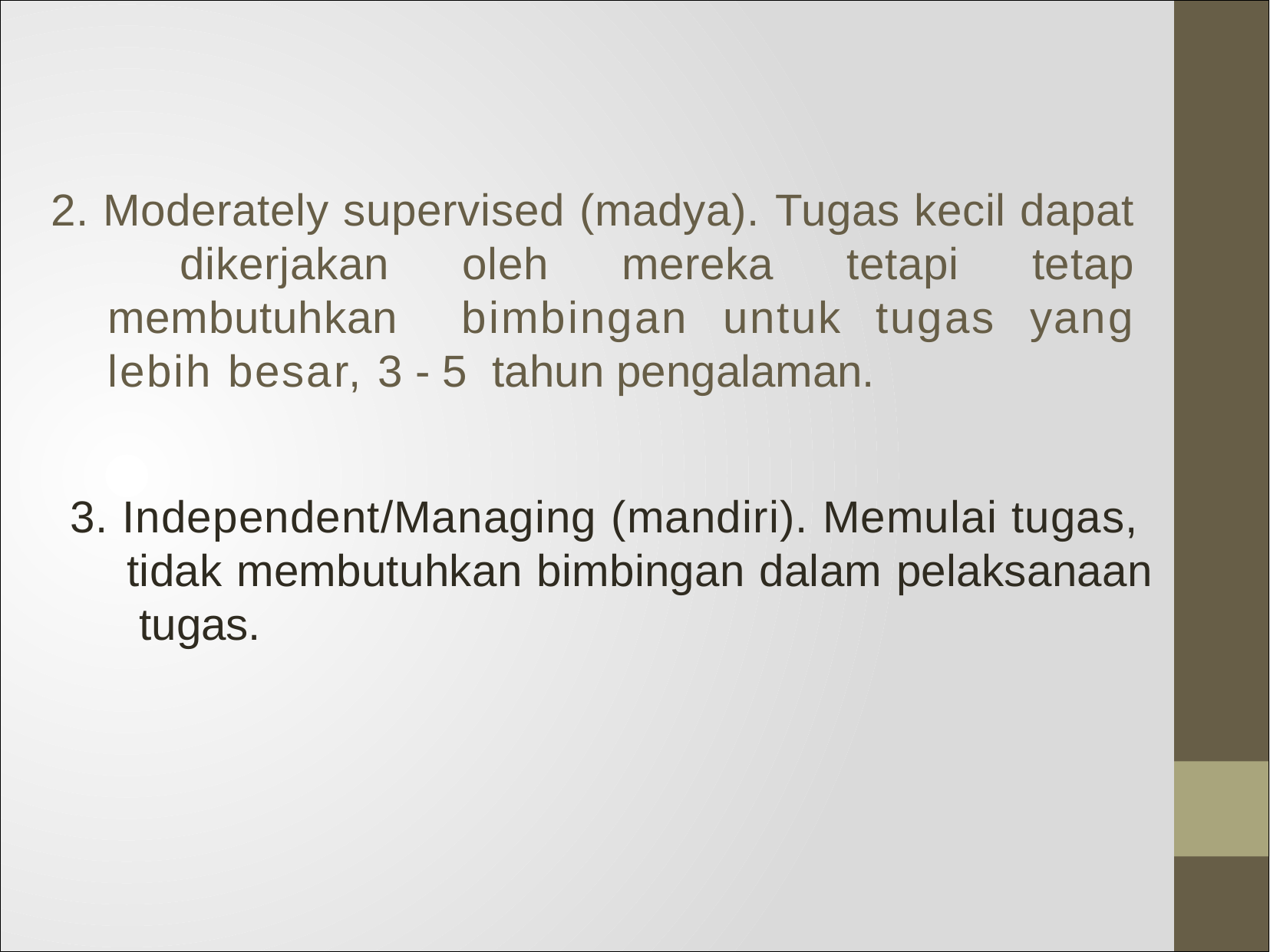

# 2. Moderately supervised (madya). Tugas kecil dapat  dikerjakan oleh mereka tetapi tetap membutuhkan  bimbingan untuk tugas yang lebih besar, 3 - 5  tahun pengalaman.
3. Independent/Managing (mandiri). Memulai tugas,  tidak membutuhkan bimbingan dalam pelaksanaan  tugas.